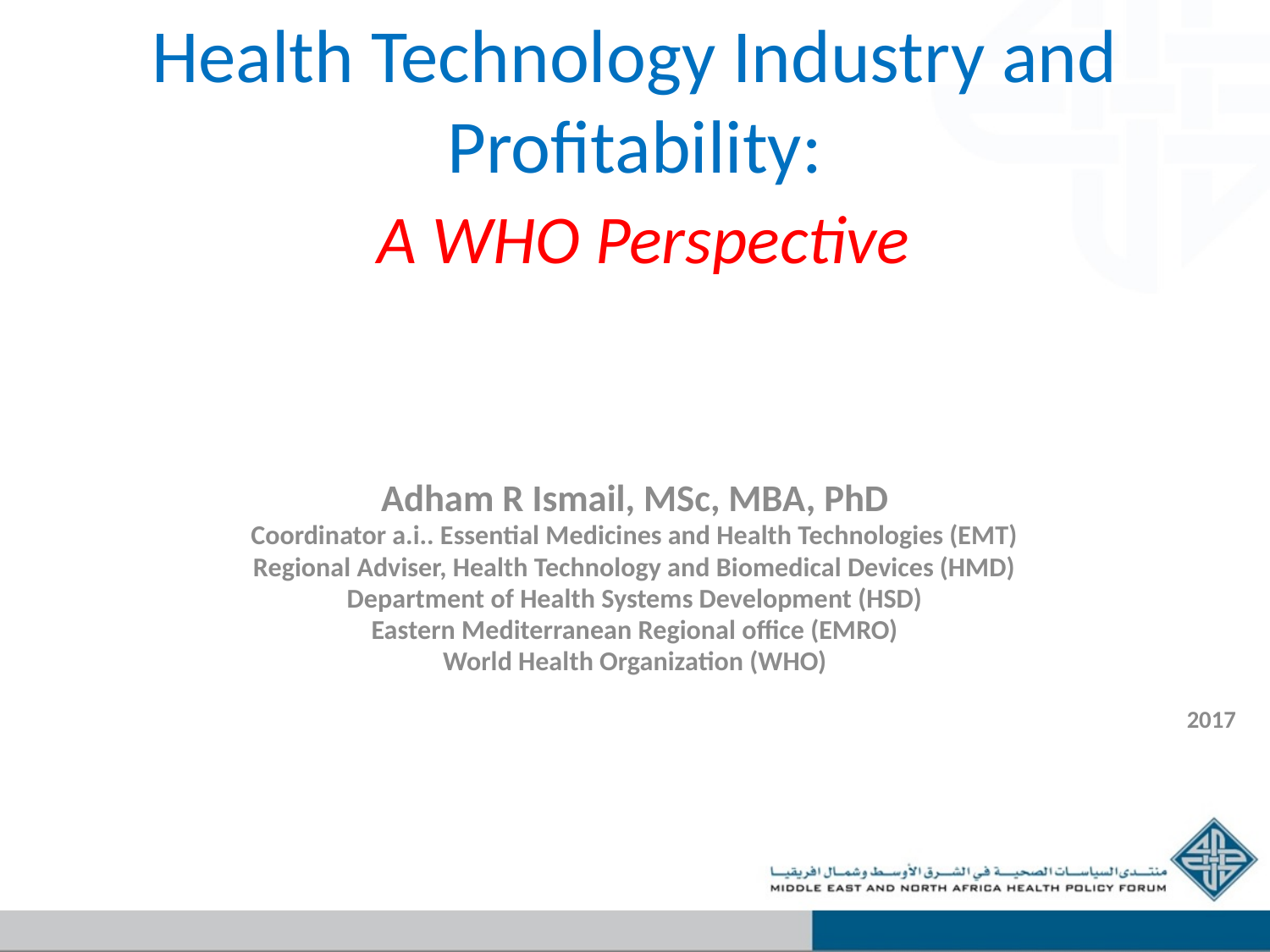

Health Technology Industry and Profitability:
 A WHO Perspective
Adham R Ismail, MSc, MBA, PhD
Coordinator a.i.. Essential Medicines and Health Technologies (EMT)
Regional Adviser, Health Technology and Biomedical Devices (HMD)
Department of Health Systems Development (HSD)
Eastern Mediterranean Regional office (EMRO)
World Health Organization (WHO)

2017